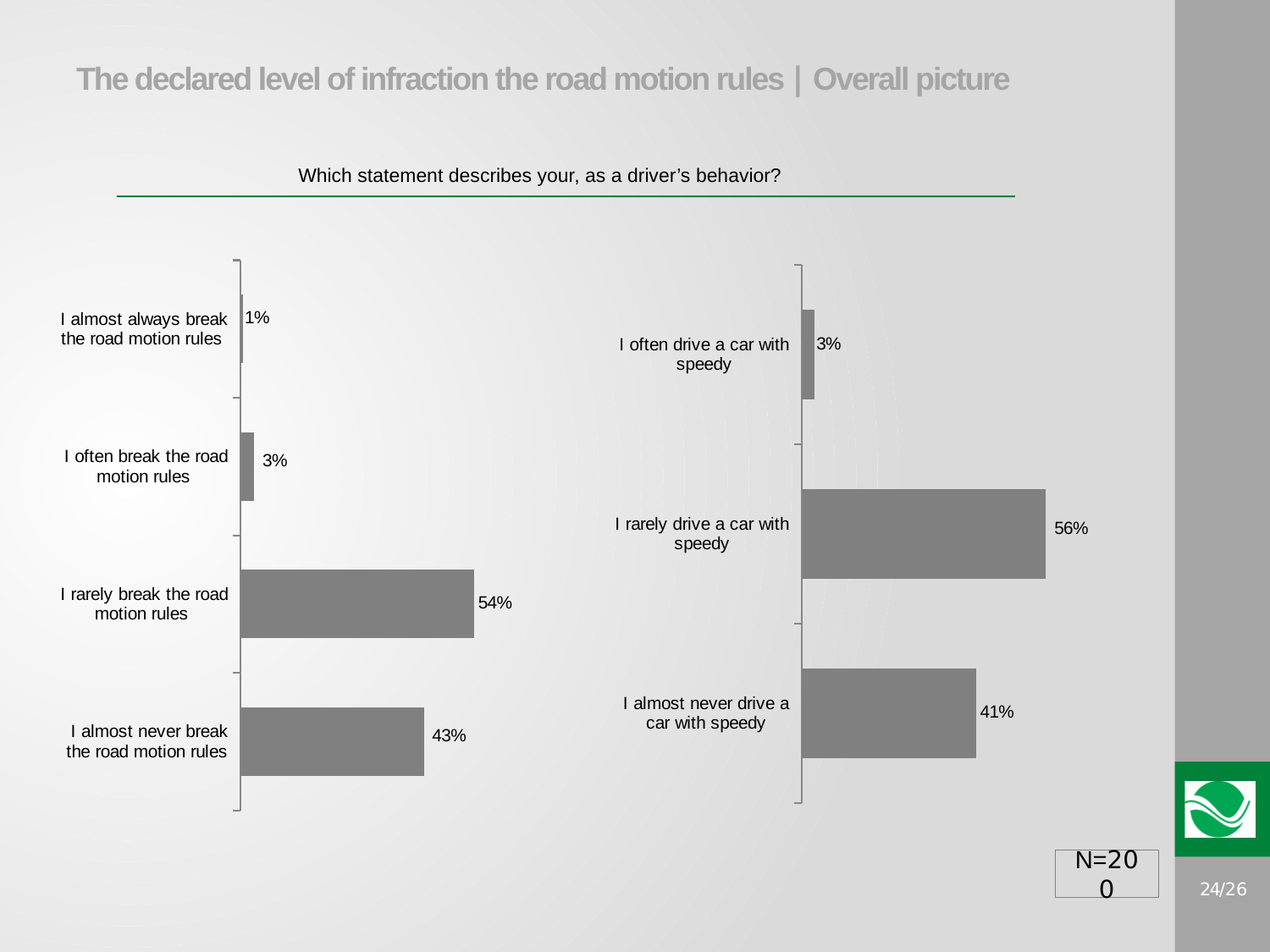

# The declared level of infraction the road motion rules | Overall picture
Which statement describes your, as a driver’s behavior?

### Chart

| Category | Total |
|---|---|
|  I almost always break the road motion rules | 0.005000000000000001 |
|  I often break the road motion rules | 0.030000000000000002 |
|  I rarely break the road motion rules | 0.54 |
|  I almost never break the road motion rules | 0.42500000000000004 |

### Chart

| Category | Total |
|---|---|
| I often drive a car with speedy | 0.030000000000000002 |
| I rarely drive a car with speedy | 0.5650000000000001 |
| I almost never drive a car with speedy | 0.405 |
N=200